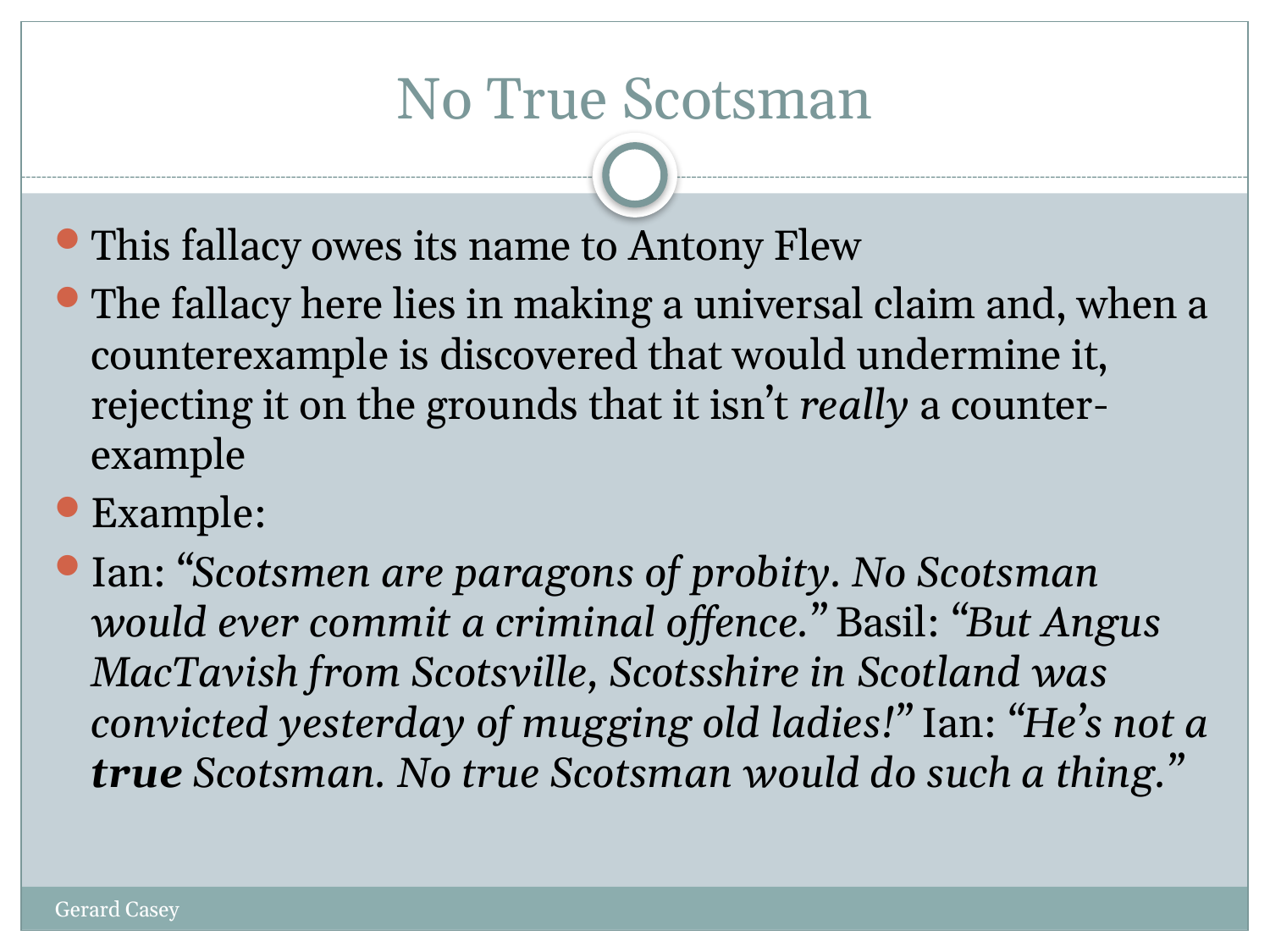

# No True Scotsman
This fallacy owes its name to Antony Flew
The fallacy here lies in making a universal claim and, when a counterexample is discovered that would undermine it, rejecting it on the grounds that it isn’t really a counter-example
Example:
Ian: “Scotsmen are paragons of probity. No Scotsman would ever commit a criminal offence.” Basil: “But Angus MacTavish from Scotsville, Scotsshire in Scotland was convicted yesterday of mugging old ladies!” Ian: “He’s not a true Scotsman. No true Scotsman would do such a thing.”
Gerard Casey